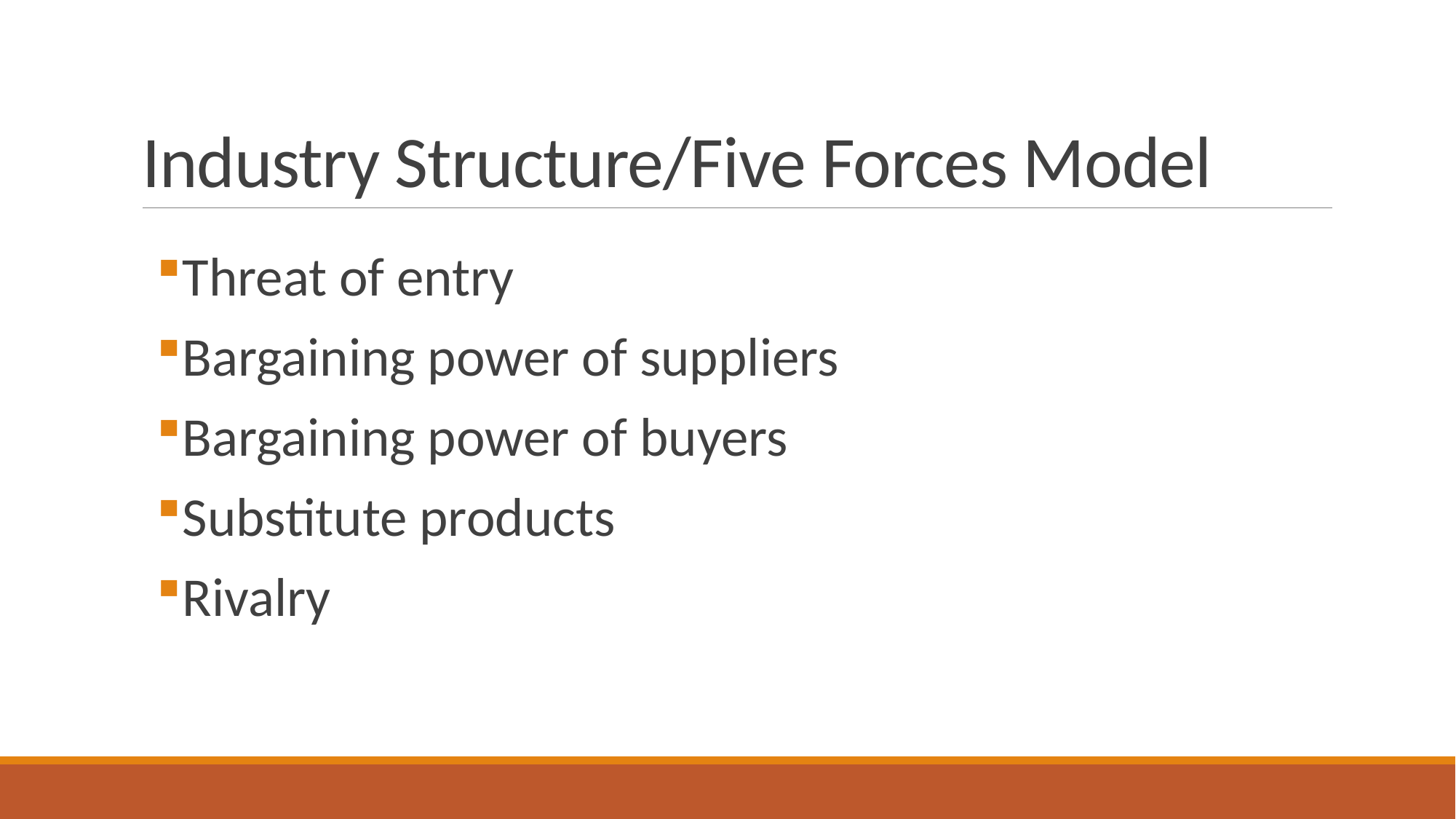

# Industry Structure/Five Forces Model
Threat of entry
Bargaining power of suppliers
Bargaining power of buyers
Substitute products
Rivalry